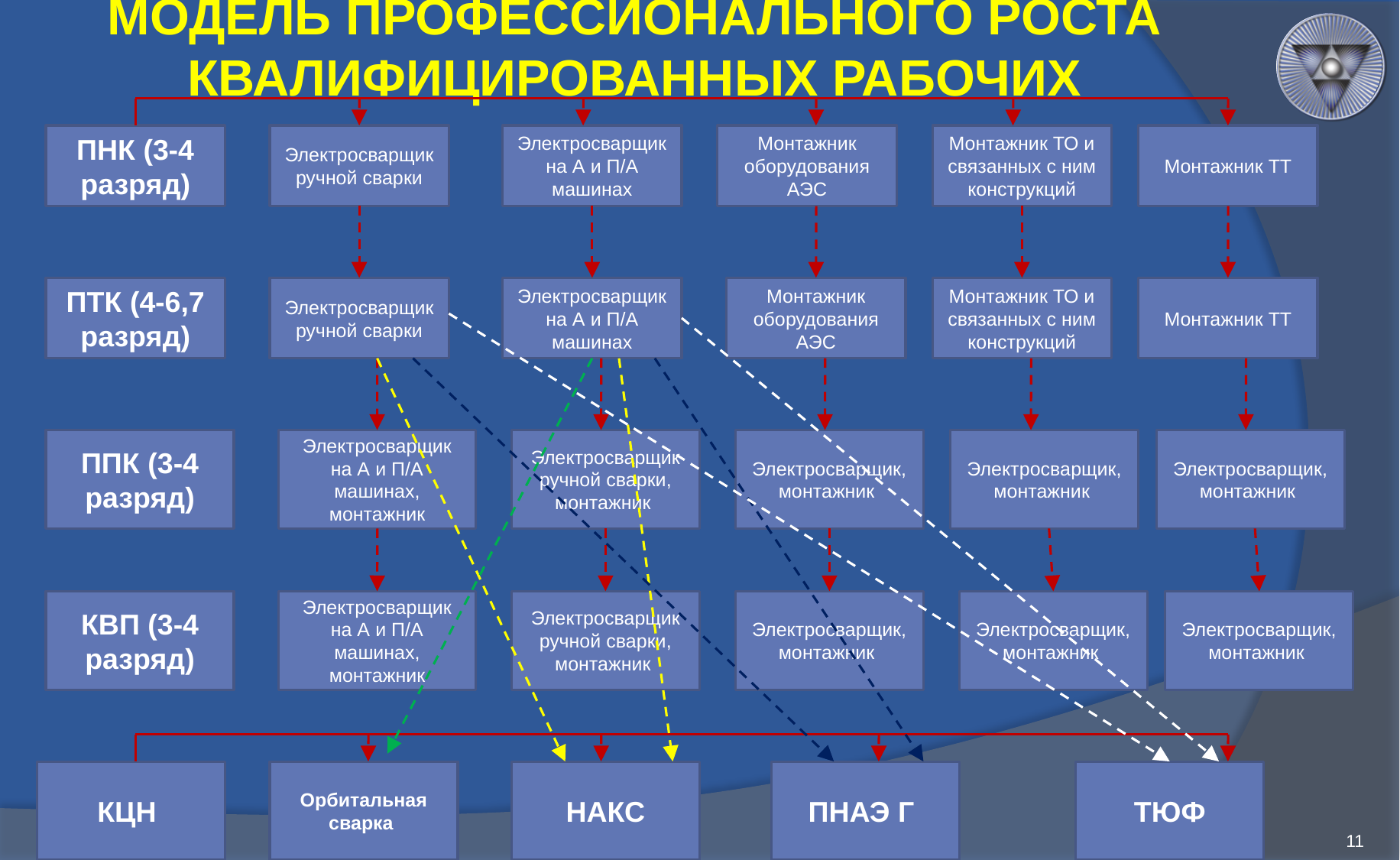

# МОДЕЛЬ ПРОФЕССИОНАЛЬНОГО РОСТА КВАЛИФИЦИРОВАННЫХ РАБОЧИХ
ПНК (3-4 разряд)
Электросварщик ручной сварки
Электросварщик на А и П/А машинах
Монтажник оборудования АЭС
Монтажник ТО и связанных с ним конструкций
Монтажник ТТ
ПТК (4-6,7 разряд)
Электросварщик ручной сварки
Электросварщик на А и П/А машинах
Монтажник оборудования АЭС
Монтажник ТО и связанных с ним конструкций
Монтажник ТТ
ППК (3-4 разряд)
Электросварщик на А и П/А машинах, монтажник
Электросварщик ручной сварки, монтажник
Электросварщик, монтажник
Электросварщик, монтажник
Электросварщик, монтажник
КВП (3-4 разряд)
Электросварщик на А и П/А машинах, монтажник
Электросварщик ручной сварки, монтажник
Электросварщик, монтажник
Электросварщик, монтажник
Электросварщик, монтажник
КЦН
Орбитальная сварка
НАКС
ПНАЭ Г
ТЮФ
11